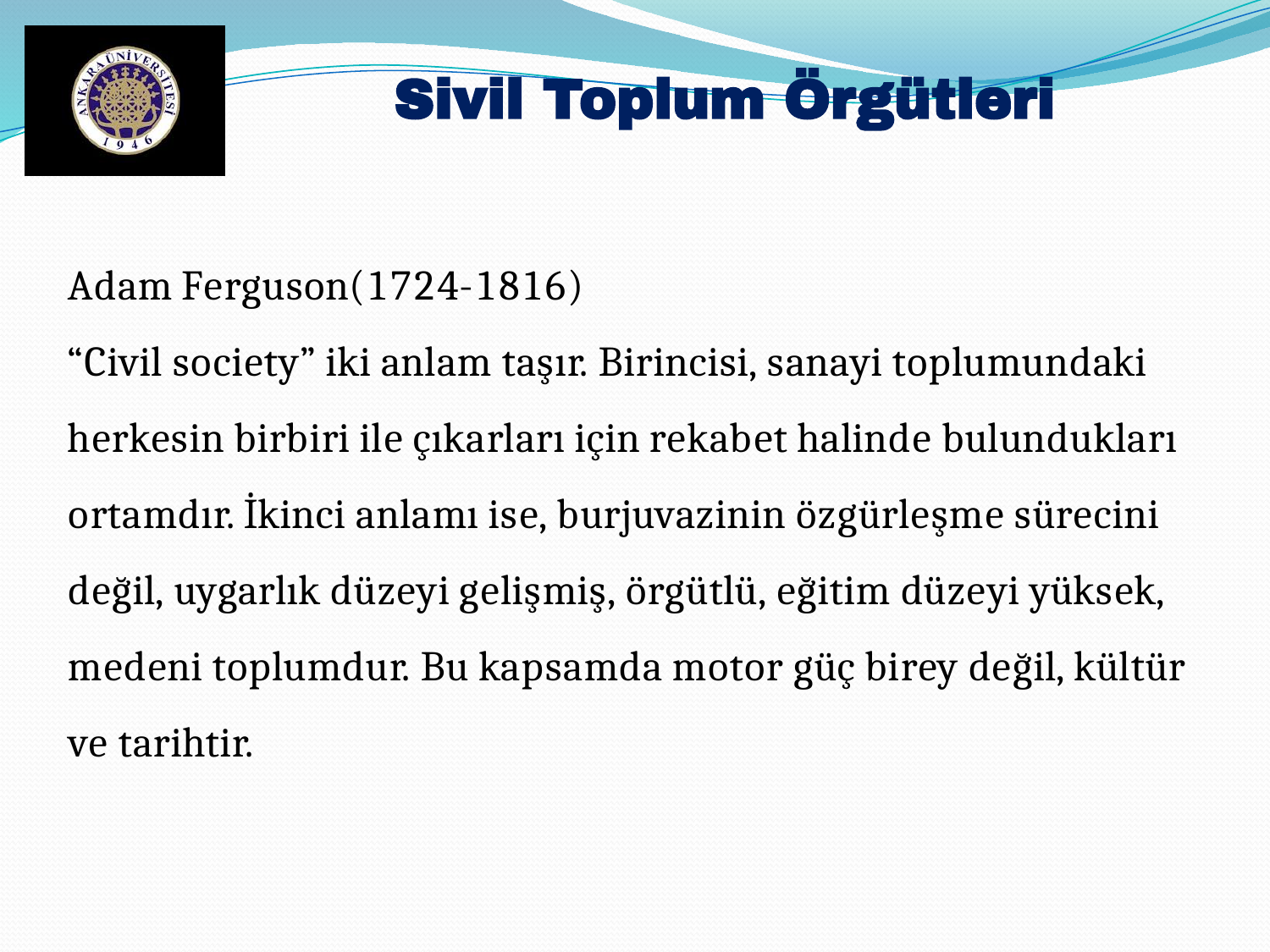

Sivil Toplum Örgütleri
Adam Ferguson(1724-1816)
“Civil society” iki anlam taşır. Birincisi, sanayi toplumundaki herkesin birbiri ile çıkarları için rekabet halinde bulundukları ortamdır. İkinci anlamı ise, burjuvazinin özgürleşme sürecini değil, uygarlık düzeyi gelişmiş, örgütlü, eğitim düzeyi yüksek, medeni toplumdur. Bu kapsamda motor güç birey değil, kültür ve tarihtir.